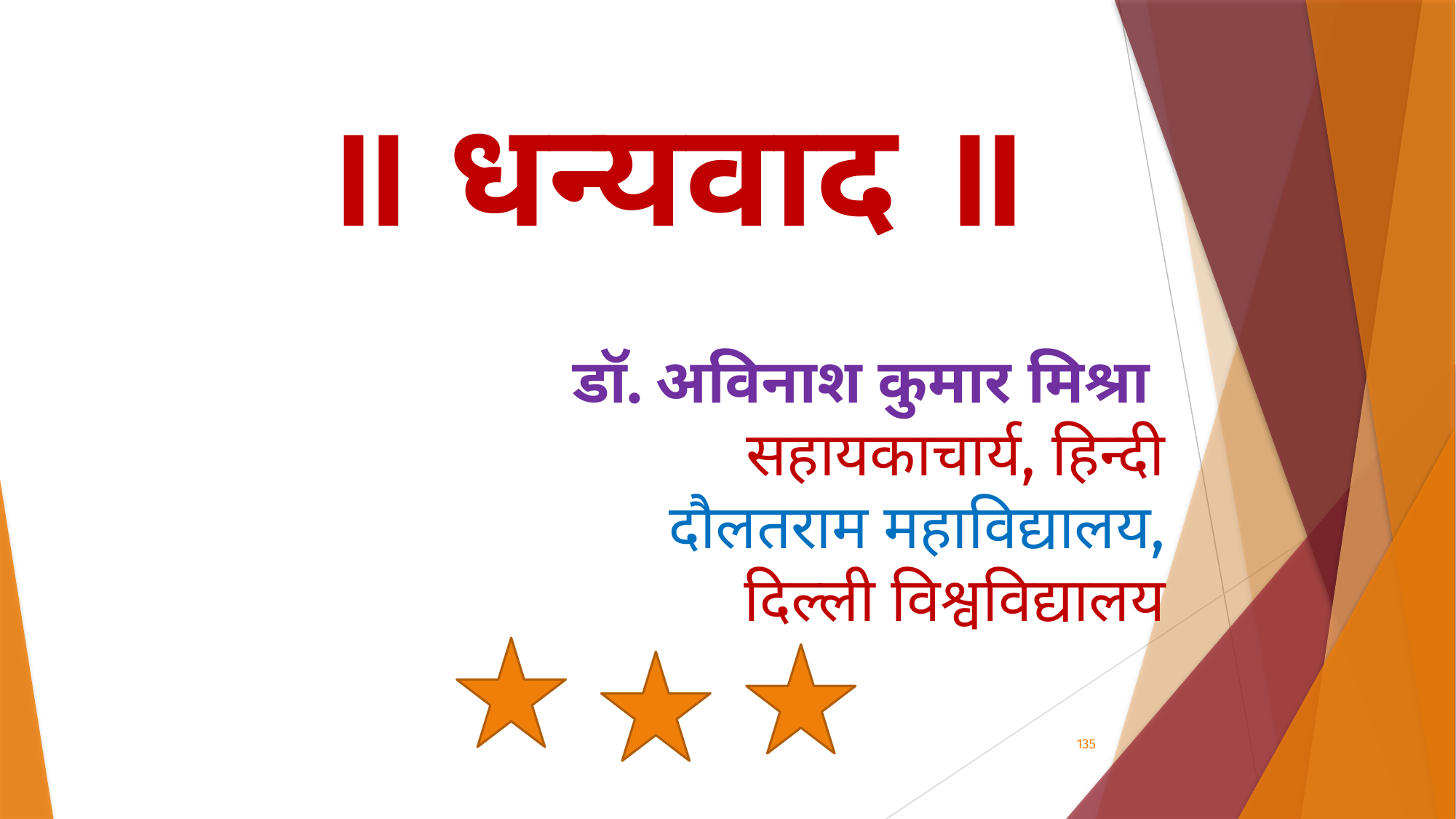

॥ धन्यवाद ॥

डॉ. अविनाश कुमार मिश्रा
सहायकाचार्य, हिन्दी
दौलतराम महाविद्यालय,
दिल्ली विश्वविद्यालय

135